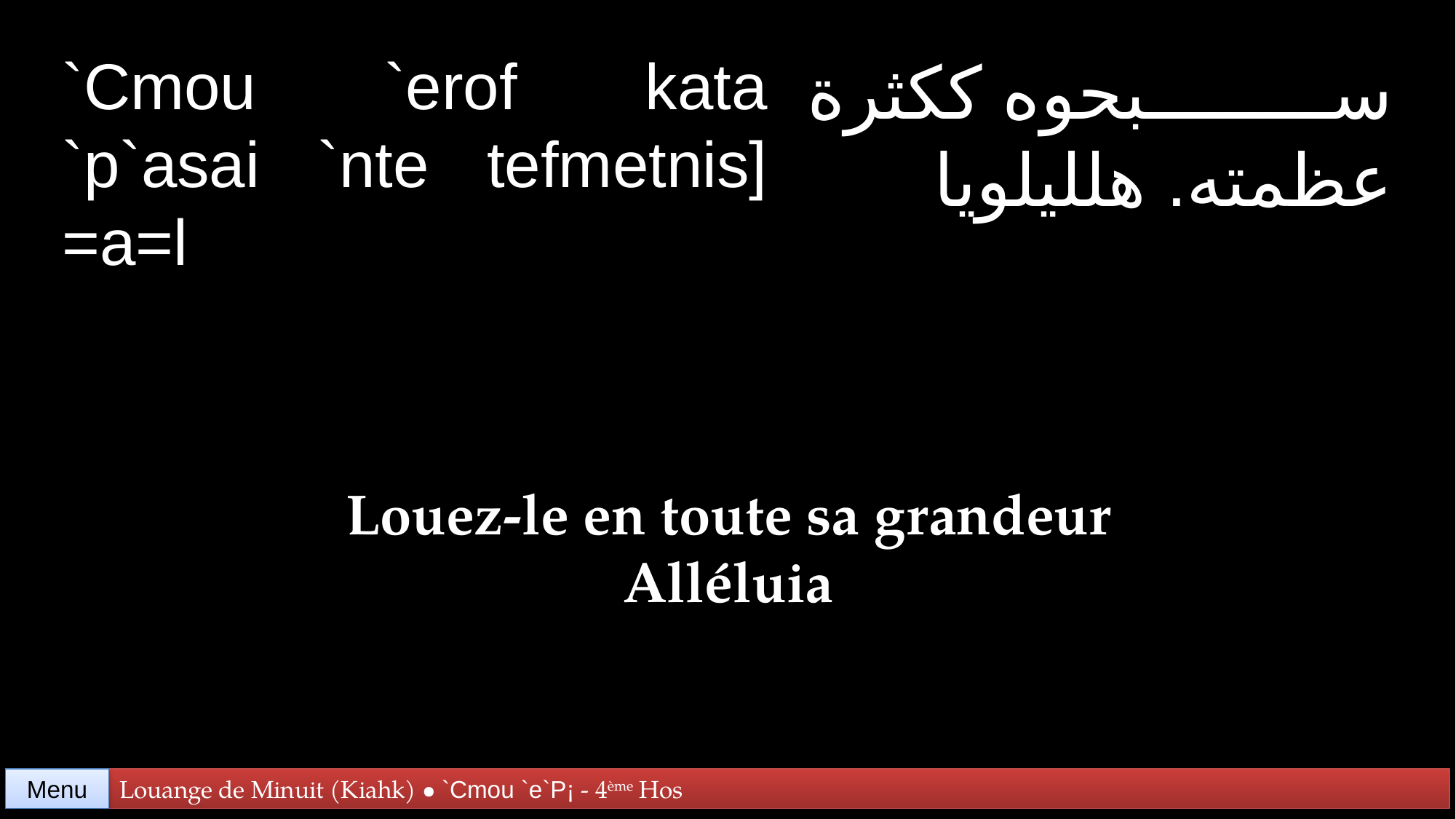

`Cmou `erof kata
`p`asai `nte tefmetnis]
=a=l
سبحوه ككثرة عظمته. هلليلويا
Louez-le en toute sa grandeur
Alléluia
Menu
Louange de Minuit (Kiahk) • `Cmou `e`P¡ - 4ème Hos